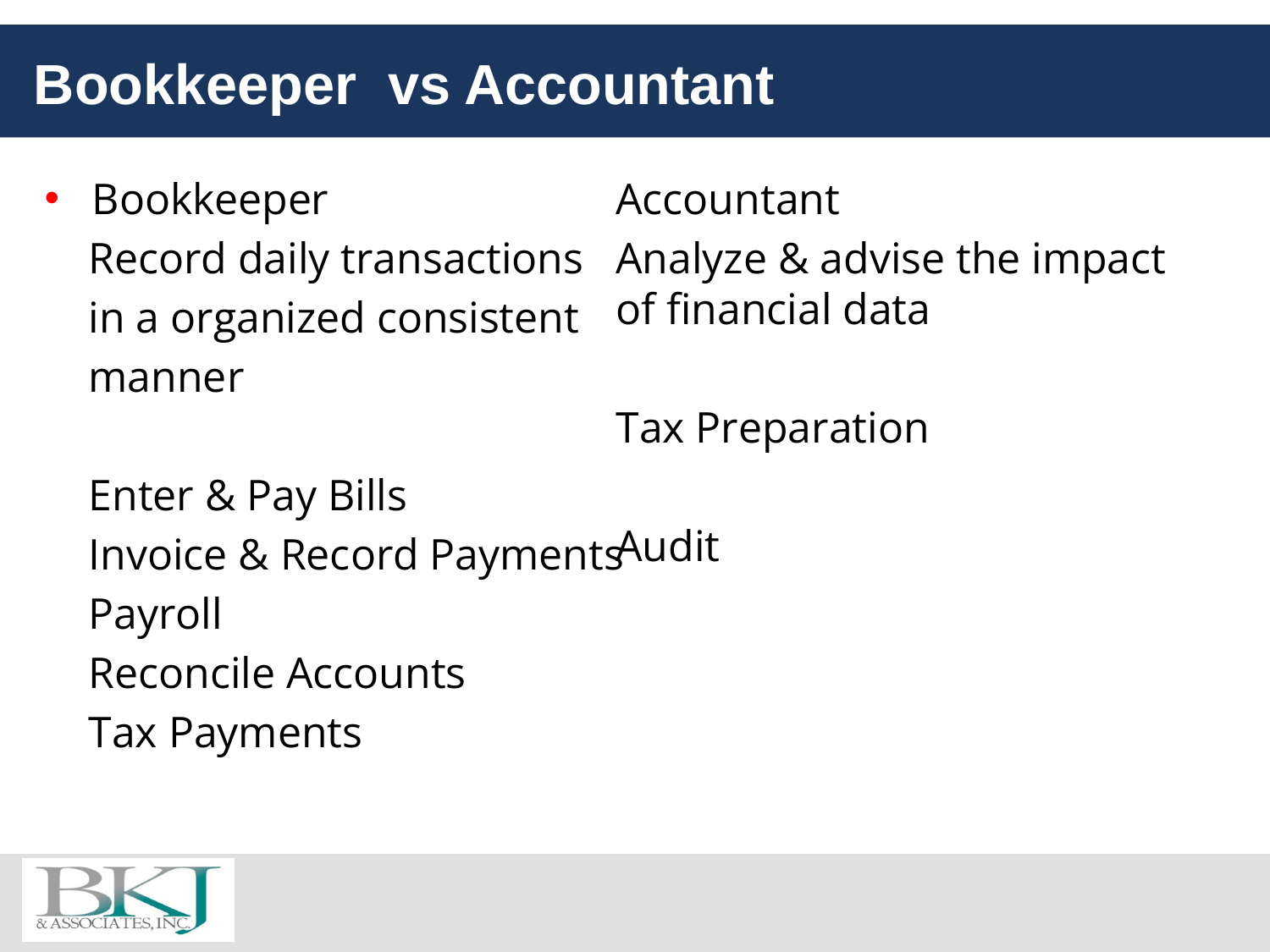

# Bookkeeper  vs Accountant
Bookkeeper
    Record daily transactions
    in a organized consistent
    manner

    Enter & Pay Bills
    Invoice & Record Payments
    Payroll
    Reconcile Accounts
    Tax Payments

Accountant
Analyze & advise the impact of financial data

Tax Preparation

Audit